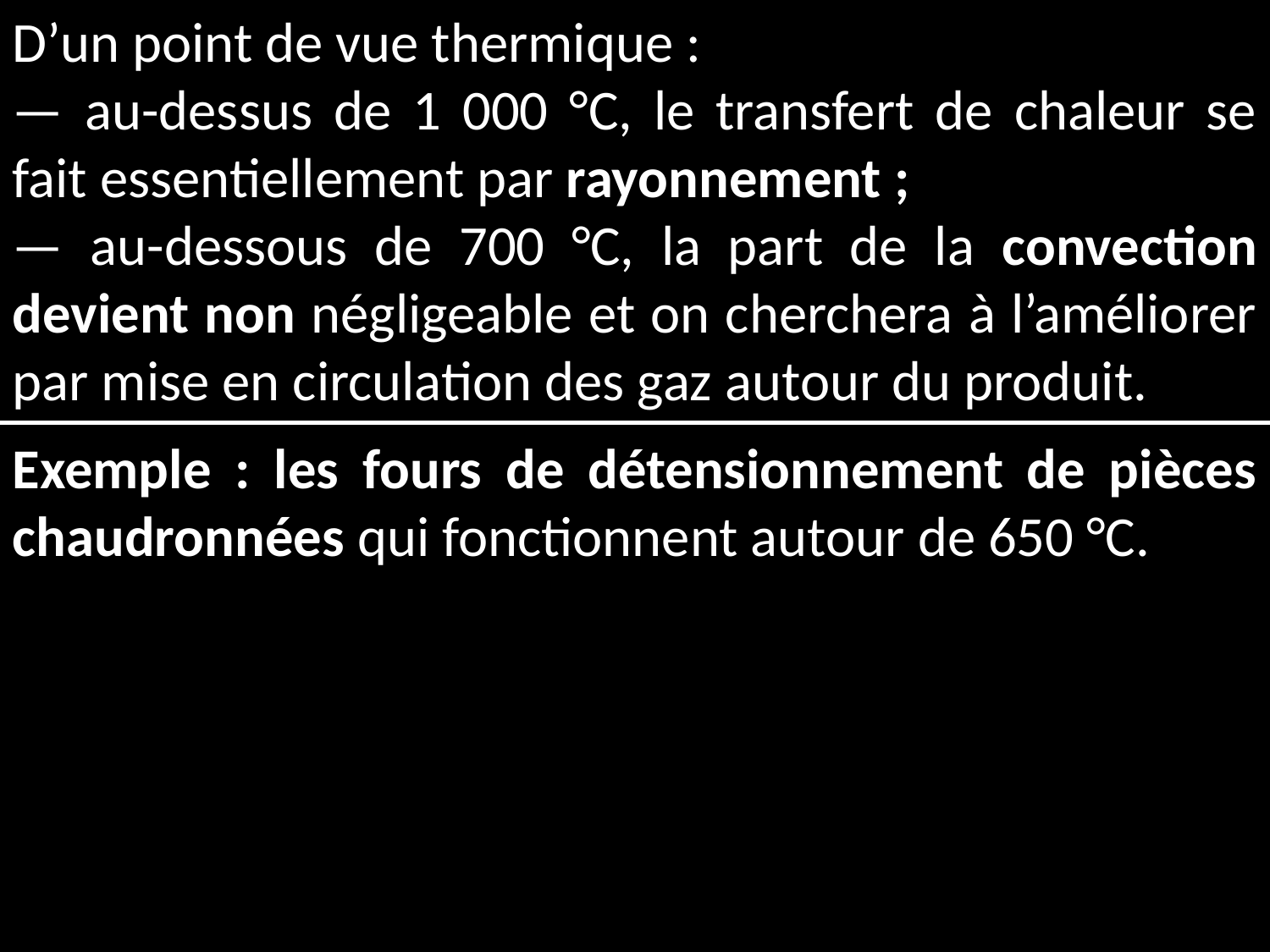

D’un point de vue thermique :
— au-dessus de 1 000 °C, le transfert de chaleur se fait essentiellement par rayonnement ;
— au-dessous de 700 °C, la part de la convection devient non négligeable et on cherchera à l’améliorer par mise en circulation des gaz autour du produit.
Exemple : les fours de détensionnement de pièces chaudronnées qui fonctionnent autour de 650 °C.